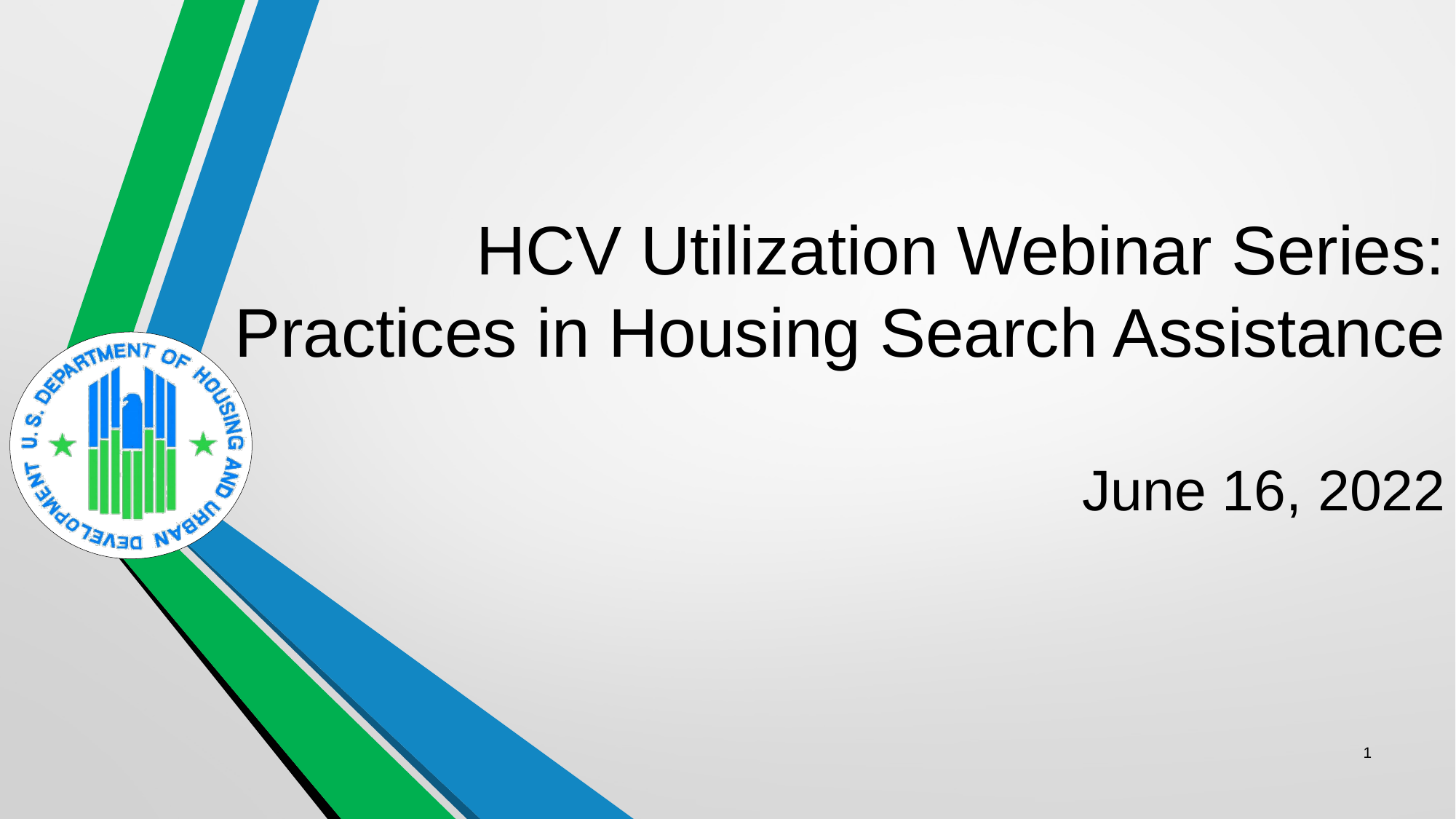

# HCV Utilization Webinar Series: Practices in Housing Search Assistance June 16, 2022
1